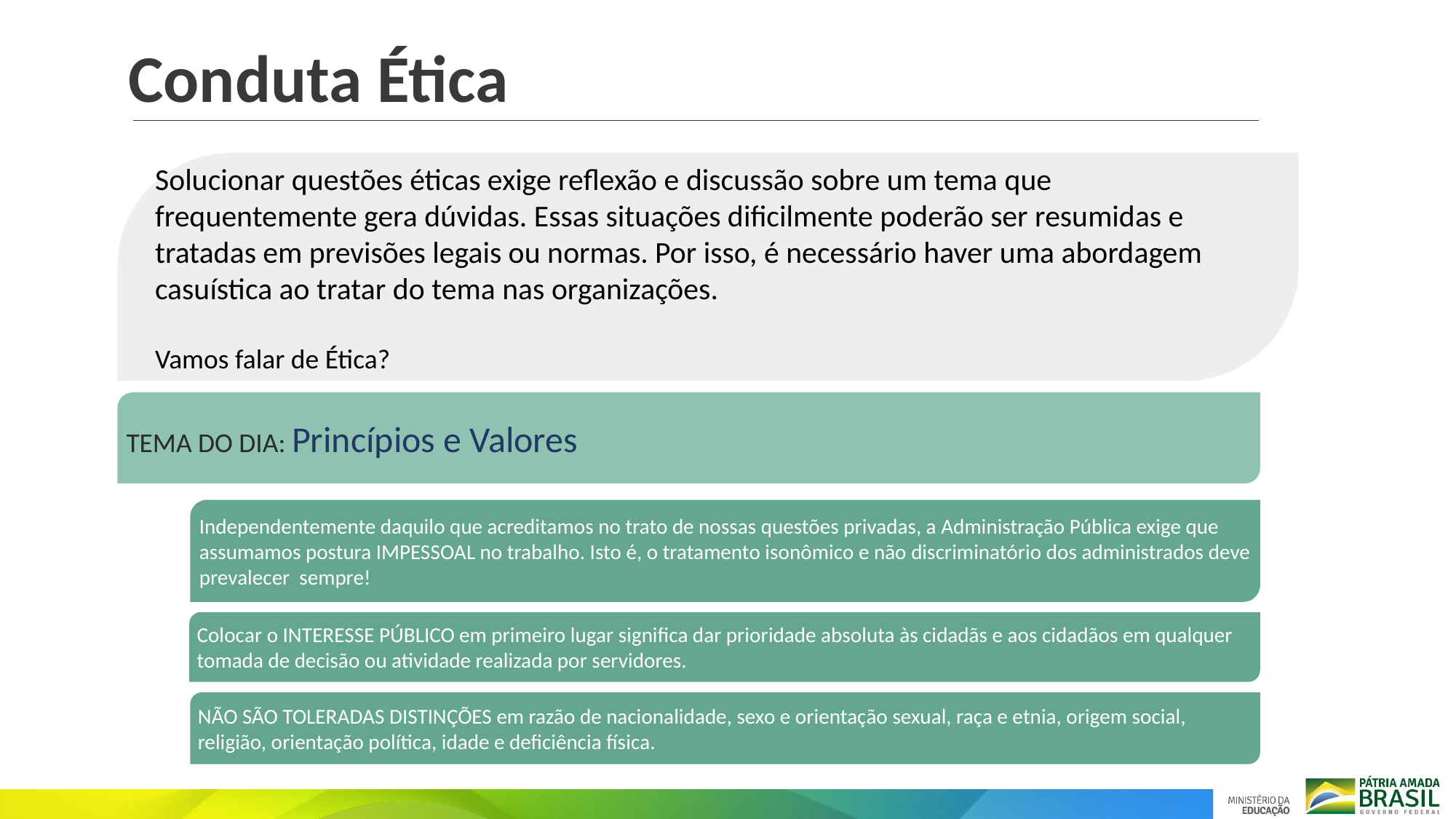

Conduta Ética
Solucionar questões éticas exige reflexão e discussão sobre um tema que frequentemente gera dúvidas. Essas situações dificilmente poderão ser resumidas e tratadas em previsões legais ou normas. Por isso, é necessário haver uma abordagem casuística ao tratar do tema nas organizações.
Vamos falar de Ética?
TEMA DO DIA: Princípios e Valores
Independentemente daquilo que acreditamos no trato de nossas questões privadas, a Administração Pública exige que assumamos postura IMPESSOAL no trabalho. Isto é, o tratamento isonômico e não discriminatório dos administrados deve prevalecer  sempre!
Colocar o INTERESSE PÚBLICO em primeiro lugar significa dar prioridade absoluta às cidadãs e aos cidadãos em qualquer tomada de decisão ou atividade realizada por servidores.
NÃO SÃO TOLERADAS DISTINÇÕES em razão de nacionalidade, sexo e orientação sexual, raça e etnia, origem social, religião, orientação política, idade e deficiência física.